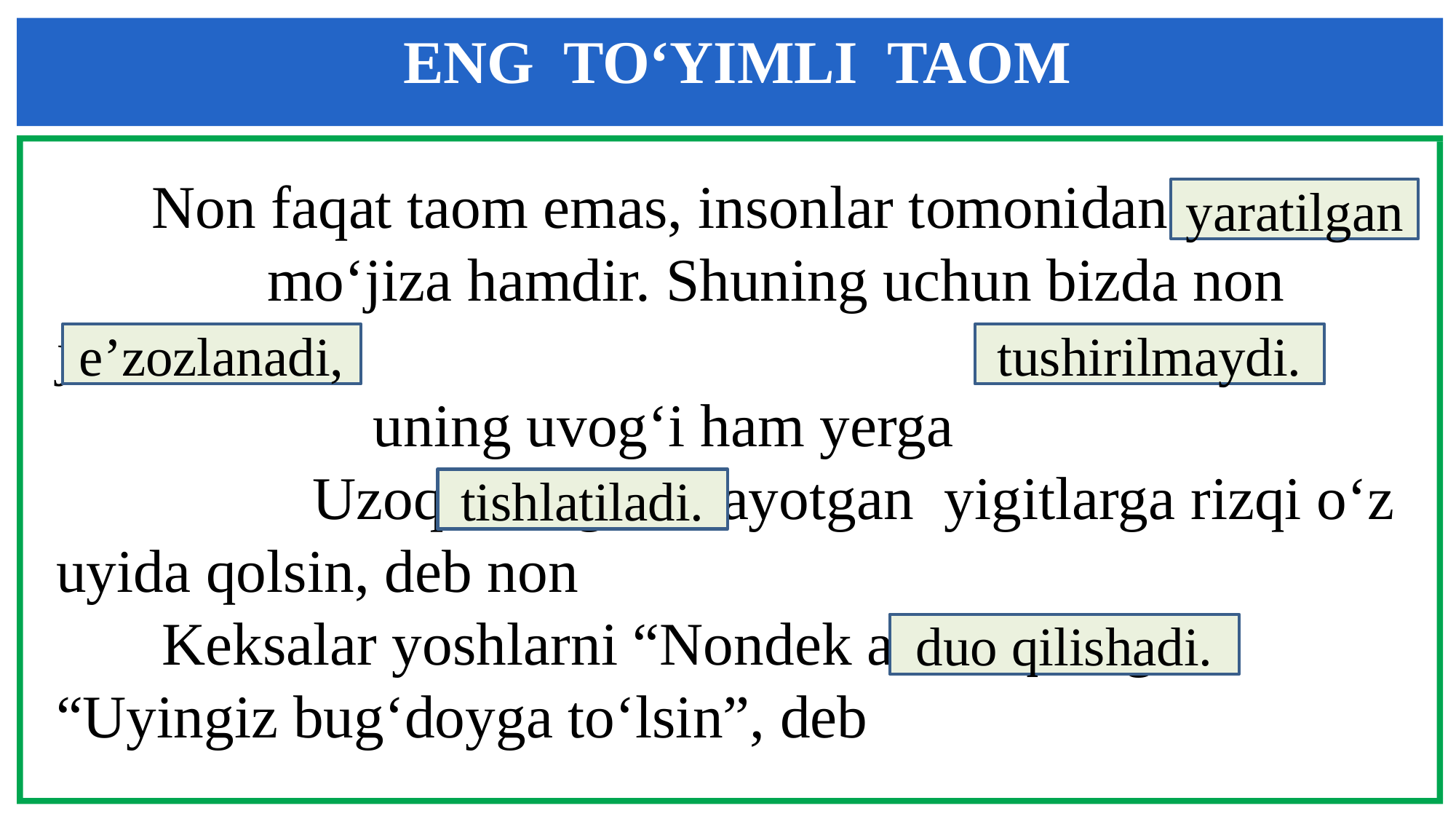

ENG  TO‘YIMLI  TAOM
       Non faqat taom emas, insonlar tomonidan                              mo‘jiza hamdir. Shuning uchun bizda non juda
                     uning uvog‘i ham yerga                                               Uzoq safarga ketayotgan  yigitlarga rizqi o‘z uyida qolsin, deb non
       Keksalar yoshlarni “Nondek aziz bo‘ling”, “Uyingiz bug‘doyga to‘lsin”, deb

yaratilgan
e’zozlanadi,
tushirilmaydi.
tishlatiladi.
duo qilishadi.